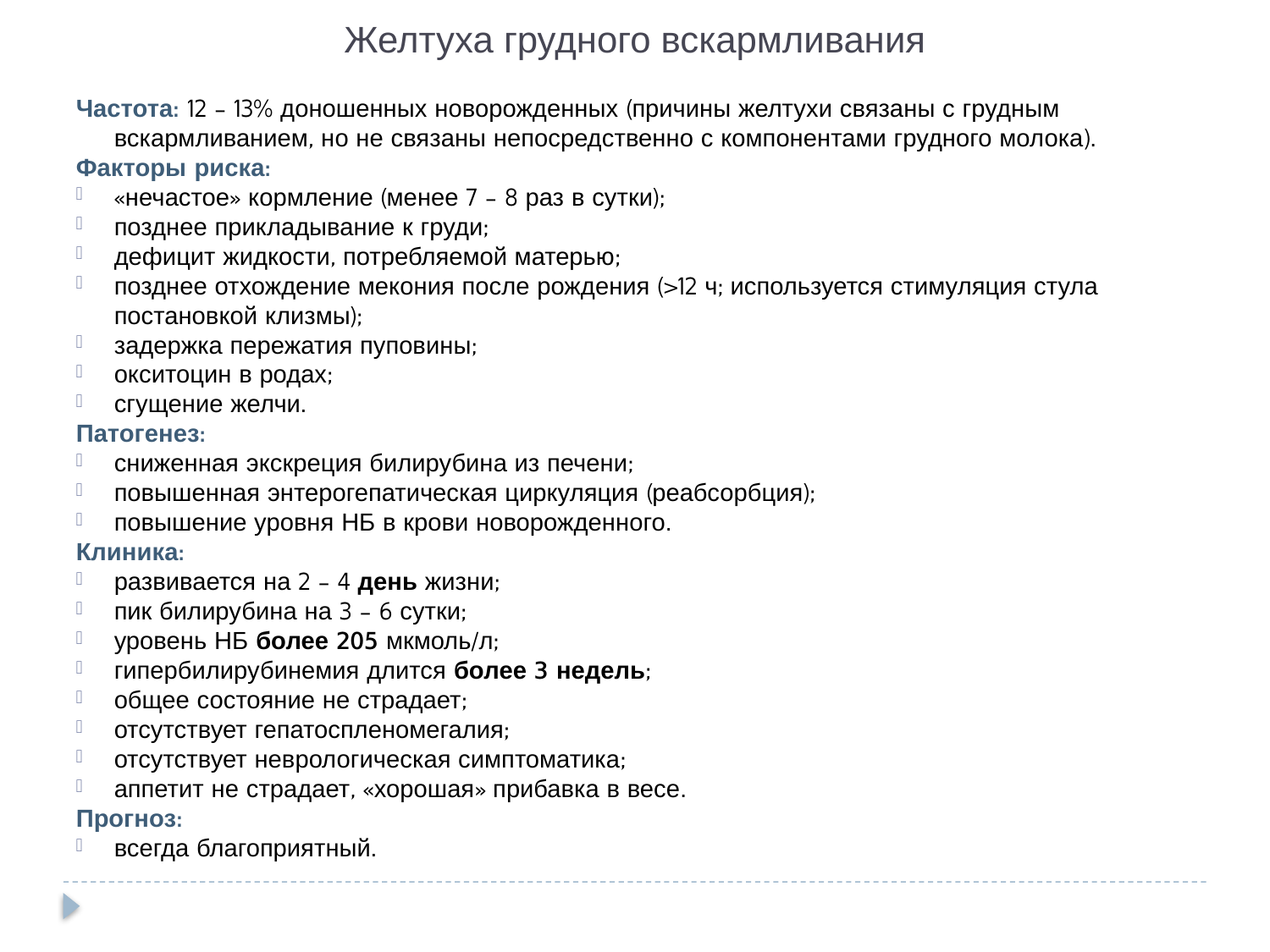

Желтуха грудного вскармливания
Частота: 12 – 13% доношенных новорожденных (причины желтухи связаны с грудным вскармливанием, но не связаны непосредственно с компонентами грудного молока).
Факторы риска:
«нечастое» кормление (менее 7 – 8 раз в сутки);
позднее прикладывание к груди;
дефицит жидкости, потребляемой матерью;
позднее отхождение мекония после рождения (>12 ч; используется стимуляция стула постановкой клизмы);
задержка пережатия пуповины;
окситоцин в родах;
сгущение желчи.
Патогенез:
сниженная экскреция билирубина из печени;
повышенная энтерогепатическая циркуляция (реабсорбция);
повышение уровня НБ в крови новорожденного.
Клиника:
развивается на 2 – 4 день жизни;
пик билирубина на 3 – 6 сутки;
уровень НБ более 205 мкмоль/л;
гипербилирубинемия длится более 3 недель;
общее состояние не страдает;
отсутствует гепатоспленомегалия;
отсутствует неврологическая симптоматика;
аппетит не страдает, «хорошая» прибавка в весе.
Прогноз:
всегда благоприятный.